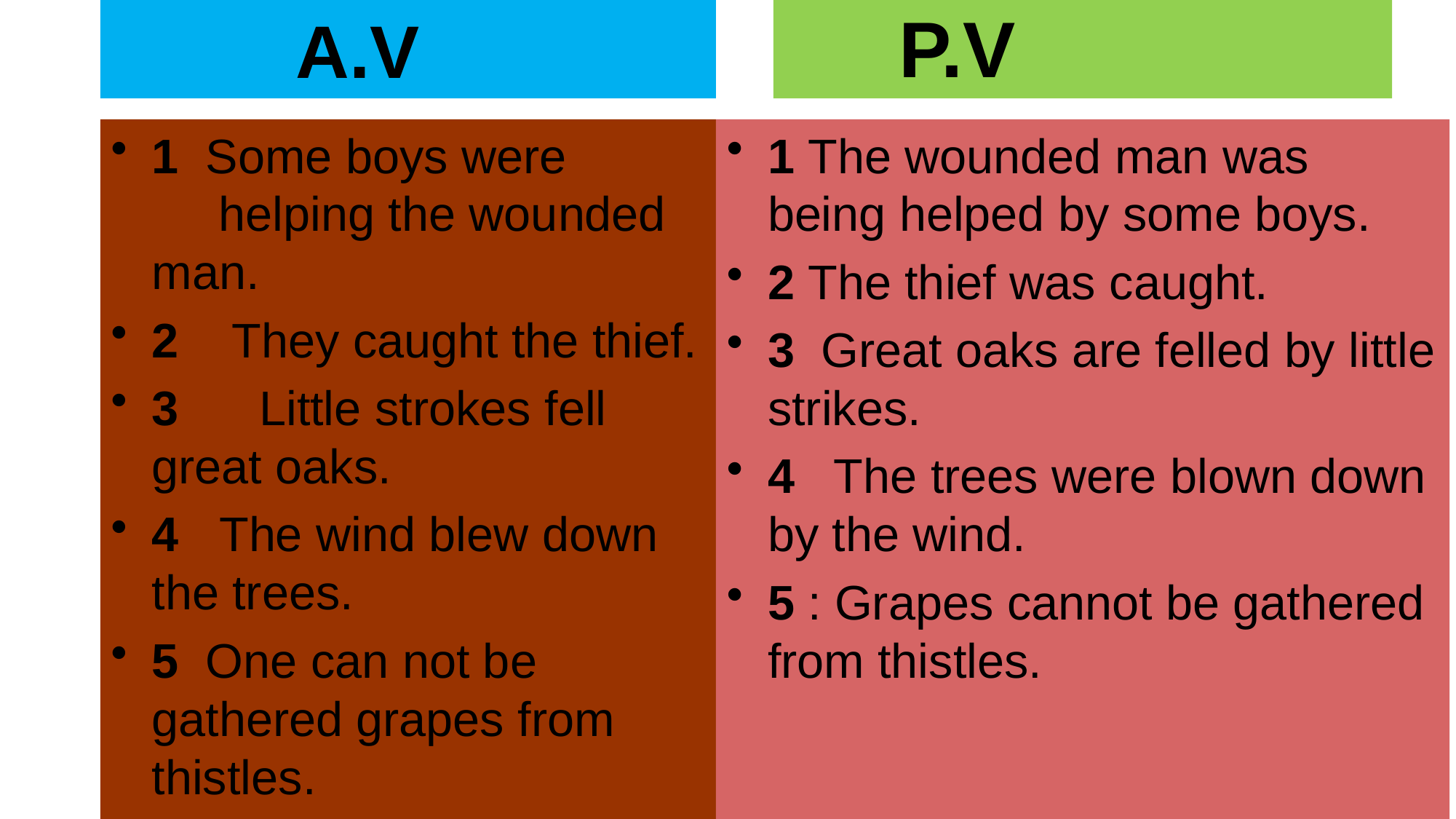

A.V
               P.V
1  Some boys were                helping the wounded man.
2    They caught the thief.
3      Little strokes fell great oaks.
4   The wind blew down the trees.
5  One can not be gathered grapes from thistles.
1 The wounded man was being helped by some boys.
2 The thief was caught.
3  Great oaks are felled by little strikes.
4   The trees were blown down by the wind.
5 : Grapes cannot be gathered from thistles.